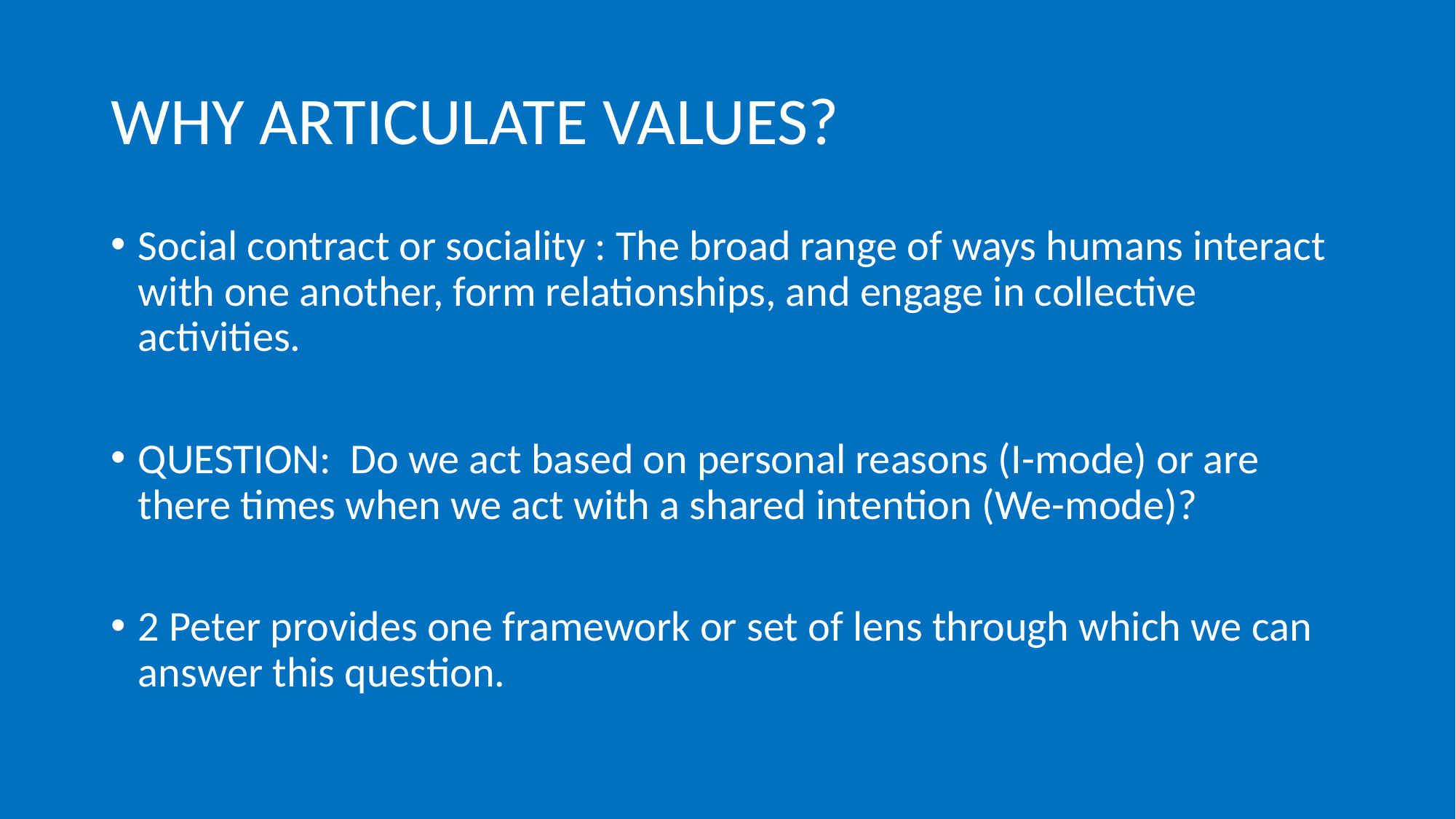

# WHY ARTICULATE VALUES?
Social contract or sociality : The broad range of ways humans interact with one another, form relationships, and engage in collective activities.

QUESTION:  Do we act based on personal reasons (I-mode) or are there times when we act with a shared intention (We-mode)?

2 Peter provides one framework or set of lens through which we can answer this question.